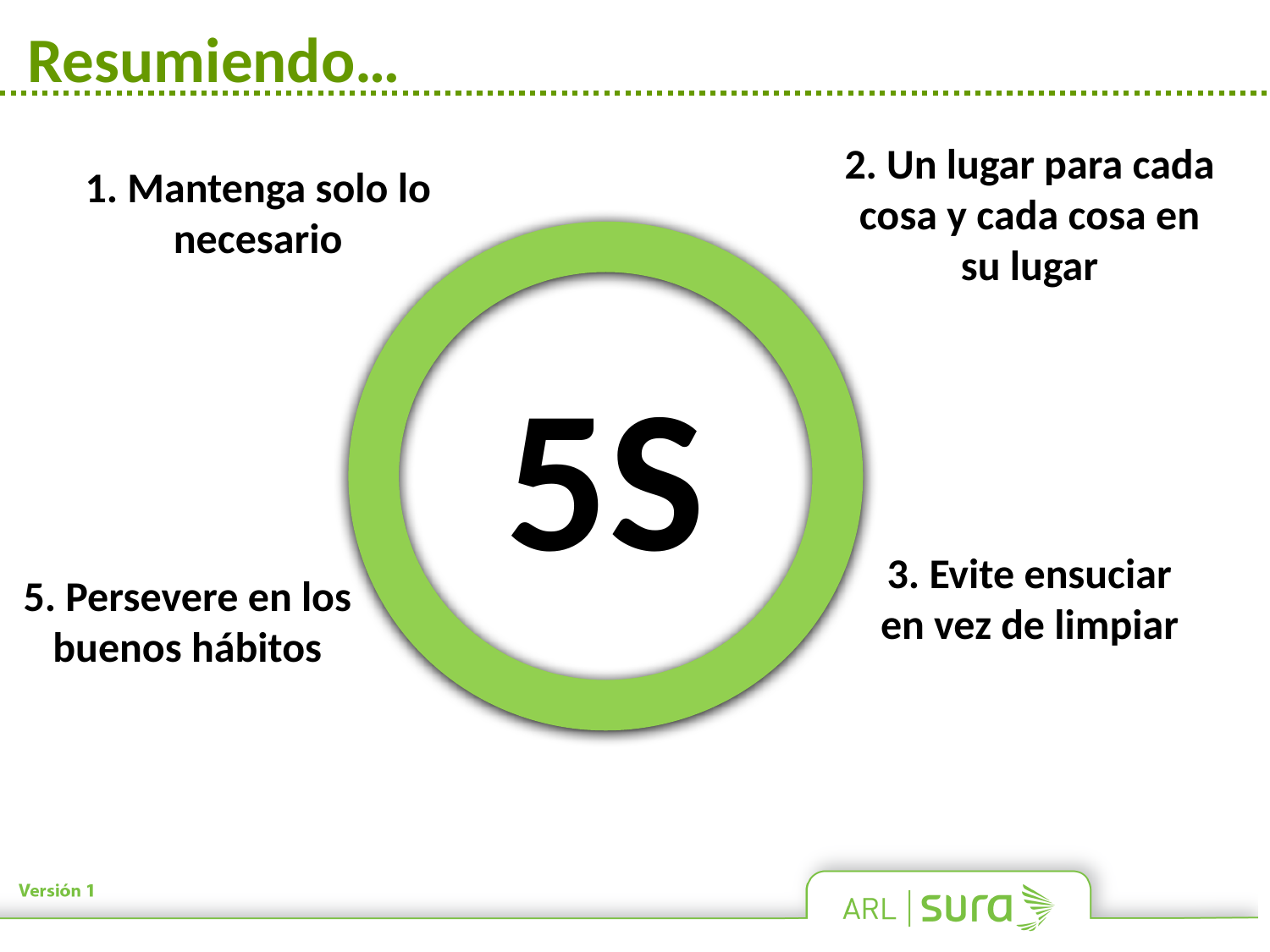

Resumiendo…
2. Un lugar para cada cosa y cada cosa en su lugar
1. Mantenga solo lo necesario

5S
3. Evite ensuciar en vez de limpiar
5. Persevere en los buenos hábitos